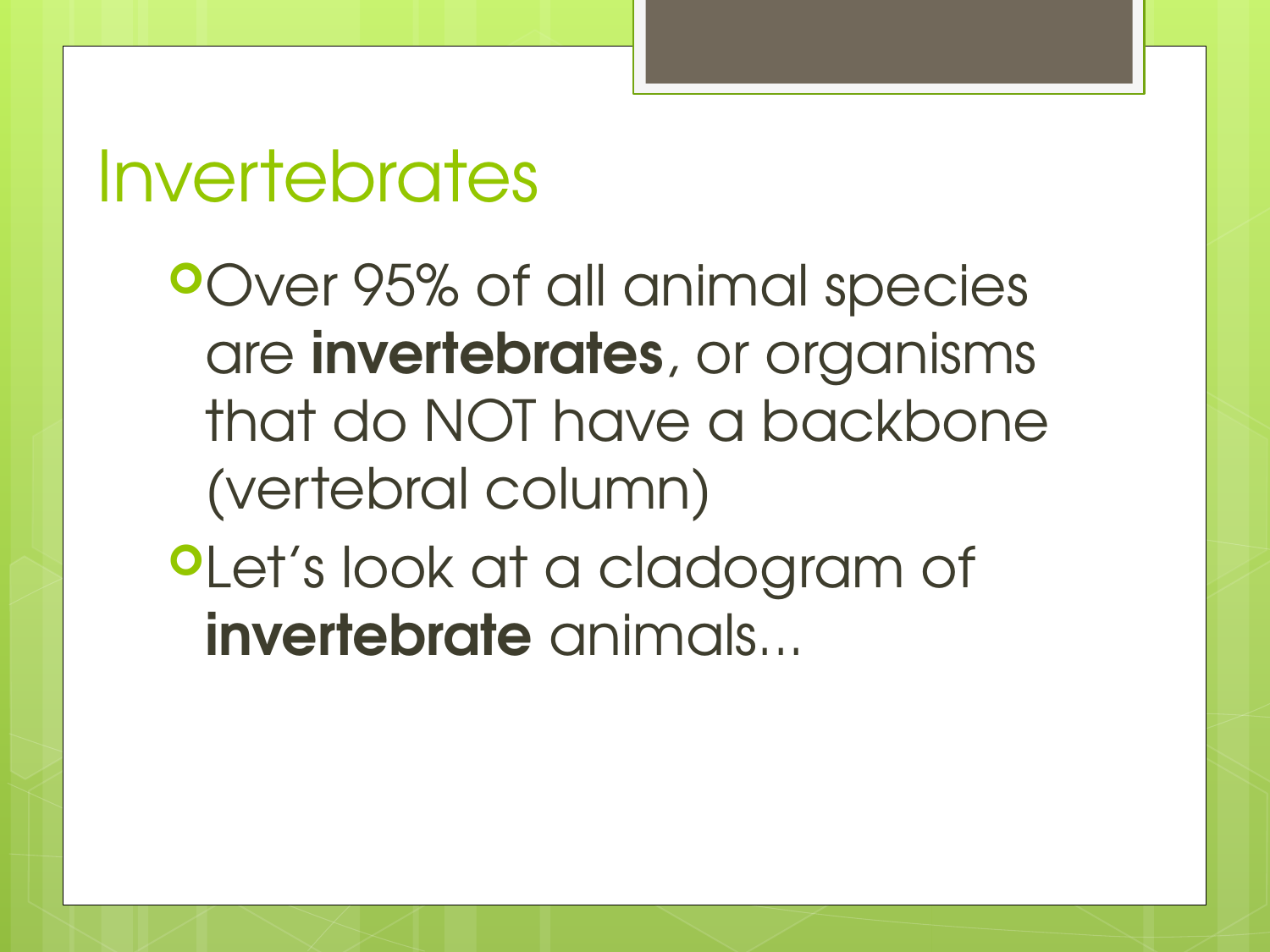

# Invertebrates
Over 95% of all animal species are invertebrates, or organisms that do NOT have a backbone (vertebral column)
Let’s look at a cladogram of invertebrate animals...